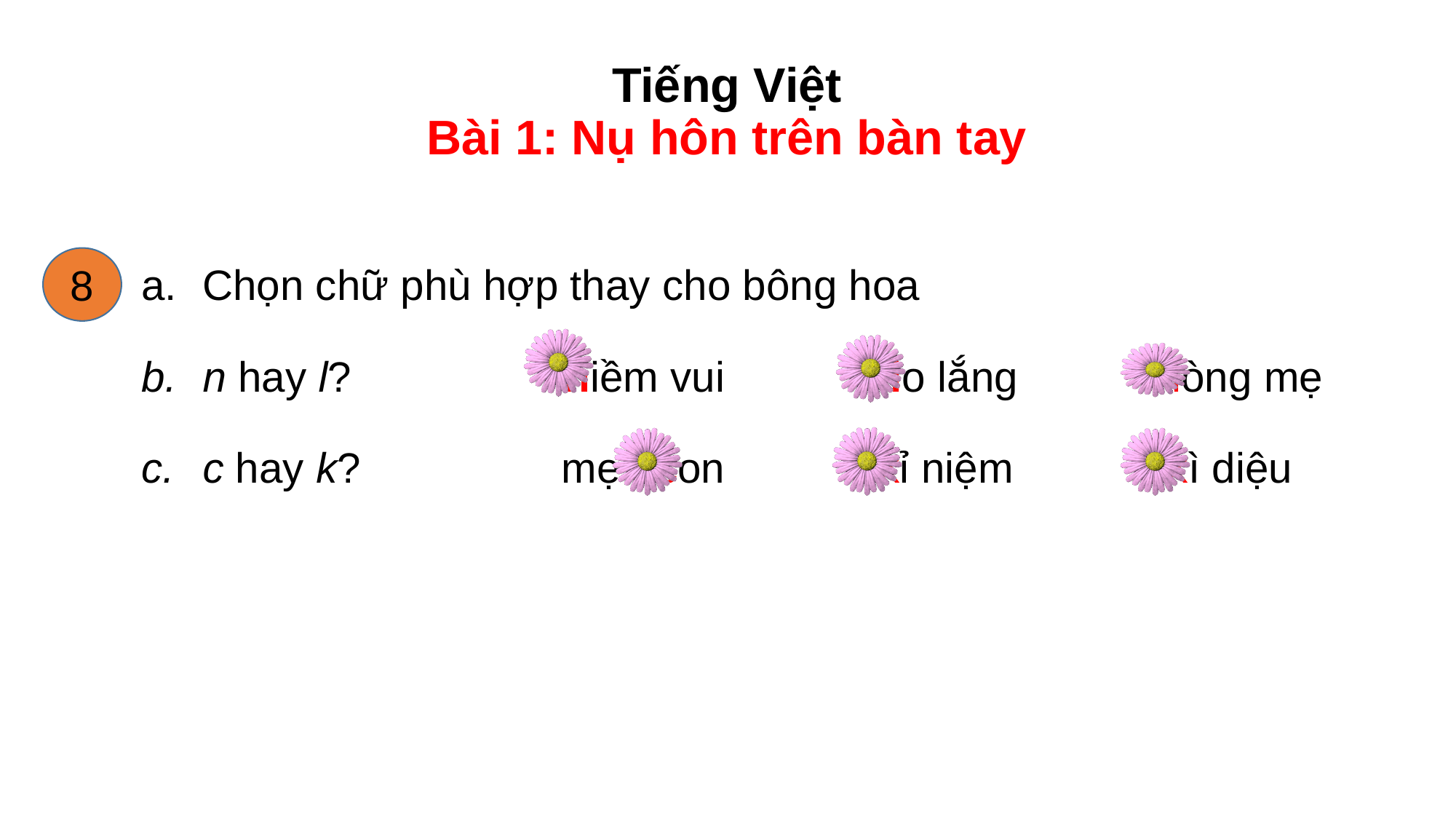

Tiếng Việt
Bài 1: Nụ hôn trên bàn tay
Chọn chữ phù hợp thay cho bông hoa
n hay l?                  niềm vui              lo lắng             lòng mẹ
c hay k?                 mẹ   con             kỉ niệm             kì diệu
8